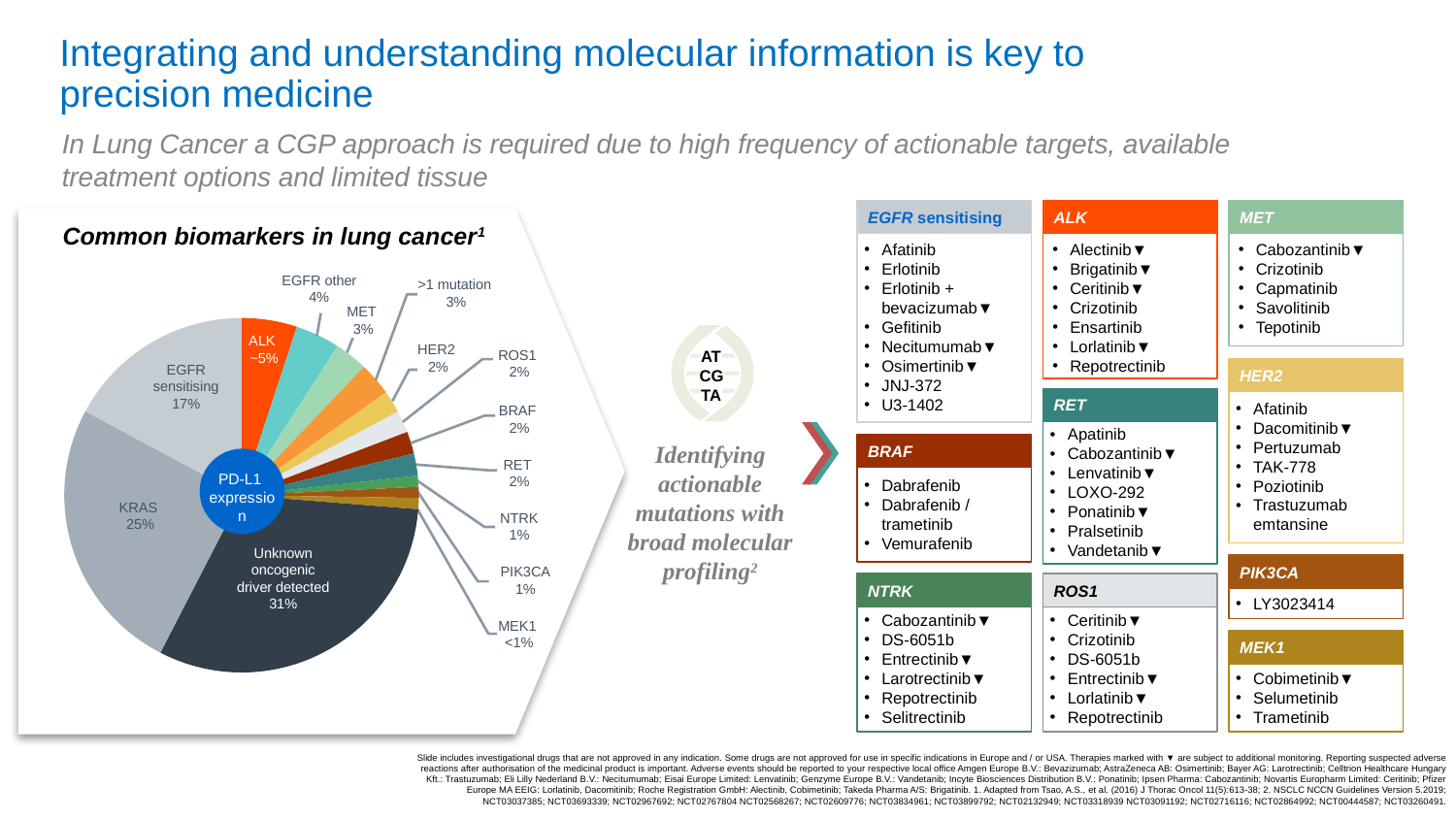

Integrating and understanding molecular information is key to precision medicine
In Lung Cancer a CGP approach is required due to high frequency of actionable targets, available treatment options and limited tissue
EGFR sensitising

Afatinib
Erlotinib
Erlotinib + bevacizumab▼
Gefitinib
Necitumumab▼
Osimertinib▼
JNJ-372
U3-1402
ALK

Alectinib▼
Brigatinib▼
Ceritinib▼
Crizotinib
Ensartinib
Lorlatinib▼
Repotrectinib
MET

Cabozantinib▼
Crizotinib
Capmatinib
Savolitinib
Tepotinib

Common biomarkers in lung cancer1
EGFR other 4%
>1 mutation
3%

MET
3%

ALK
~5%

HER2
2%

ROS1
2%

EGFR sensitising 17%

BRAF
2%

RET
2%

KRAS
25%

NTRK
1%
Unknown oncogenic
driver detected 31%
PIK3CA
1%
MEK1
<1%

AT
CG
TA
HER2

Afatinib
Dacomitinib▼
Pertuzumab
TAK-778
Poziotinib
Trastuzumab emtansine
RET

Apatinib
Cabozantinib▼
Lenvatinib▼
LOXO-292
Ponatinib▼
Pralsetinib
Vandetanib▼

BRAF

Dabrafenib
Dabrafenib / trametinib
Vemurafenib
Identifying actionable mutations with broad molecular profiling2

PD-L1
expression
PIK3CA

LY3023414
NTRK

Cabozantinib▼
DS-6051b
Entrectinib▼
Larotrectinib▼
Repotrectinib
Selitrectinib
ROS1

Ceritinib▼
Crizotinib
DS-6051b
Entrectinib▼
Lorlatinib▼
Repotrectinib
MEK1

Cobimetinib▼
Selumetinib
Trametinib
Slide includes investigational drugs that are not approved in any indication. Some drugs are not approved for use in specific indications in Europe and / or USA. Therapies marked with ▼ are subject to additional monitoring. Reporting suspected adverse reactions after authorisation of the medicinal product is important. Adverse events should be reported to your respective local office Amgen Europe B.V.: Bevazizumab; AstraZeneca AB: Osimertinib; Bayer AG: Larotrectinib; Celltrion Healthcare Hungary Kft.: Trastuzumab; Eli Lilly Nederland B.V.: Necitumumab; Eisai Europe Limited: Lenvatinib; Genzyme Europe B.V.: Vandetanib; Incyte Biosciences Distribution B.V.: Ponatinib; Ipsen Pharma: Cabozantinib; Novartis Europharm Limited: Ceritinib; Pfizer Europe MA EEIG: Lorlatinib, Dacomitinib; Roche Registration GmbH: Alectinib, Cobimetinib; Takeda Pharma A/S: Brigatinib. 1. Adapted from Tsao, A.S., et al. (2016) J Thorac Oncol 11(5):613-38; 2. NSCLC NCCN Guidelines Version 5.2019; NCT03037385; NCT03693339; NCT02967692; NCT02767804 NCT02568267; NCT02609776; NCT03834961; NCT03899792; NCT02132949; NCT03318939 NCT03091192; NCT02716116; NCT02864992; NCT00444587; NCT03260491.